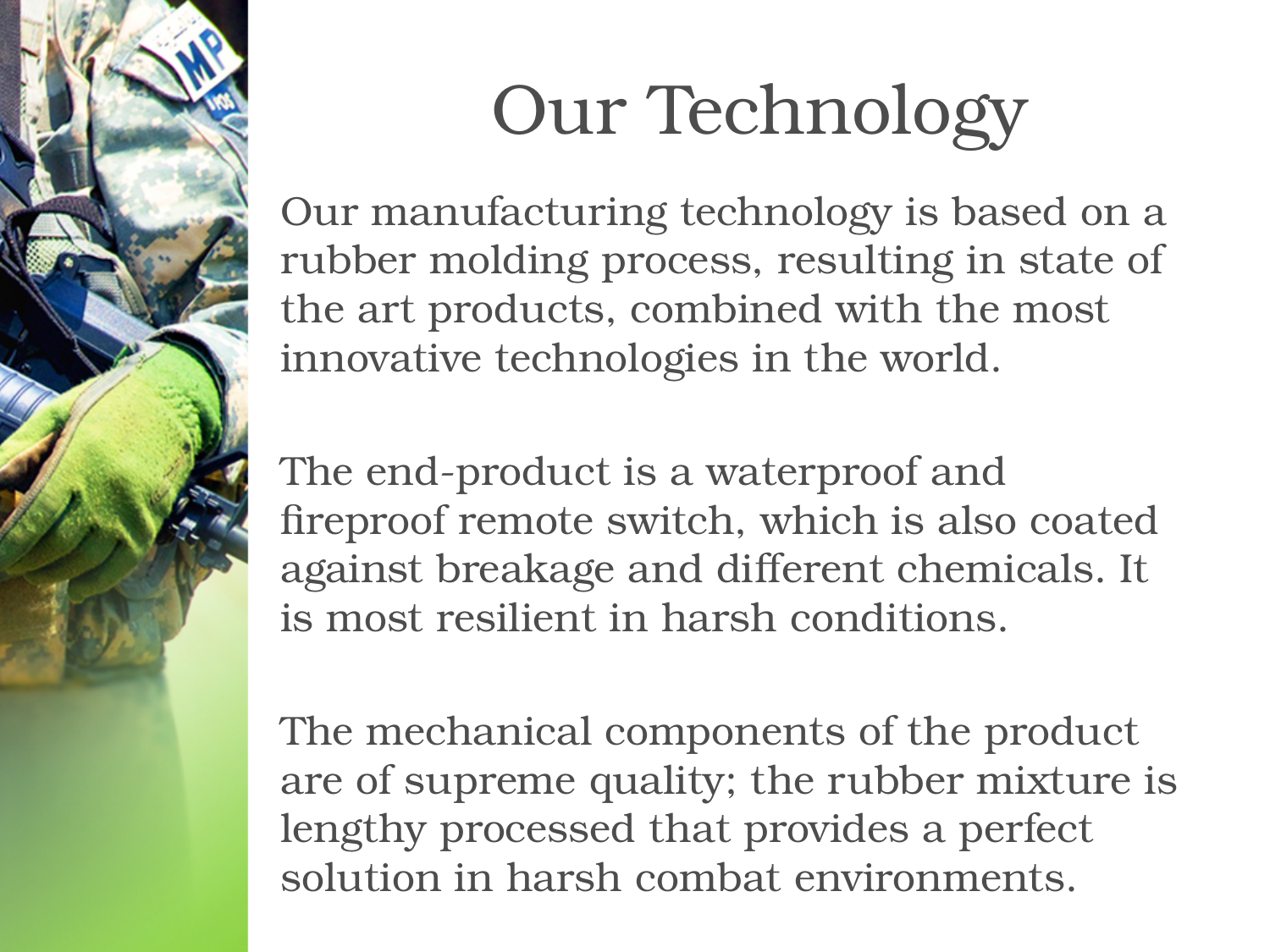

# Our Technology
Our manufacturing technology is based on a rubber molding process, resulting in state of the art products, combined with the most innovative technologies in the world.

The end-product is a waterproof and fireproof remote switch, which is also coated against breakage and different chemicals. It is most resilient in harsh conditions.

The mechanical components of the product are of supreme quality; the rubber mixture is lengthy processed that provides a perfect solution in harsh combat environments.